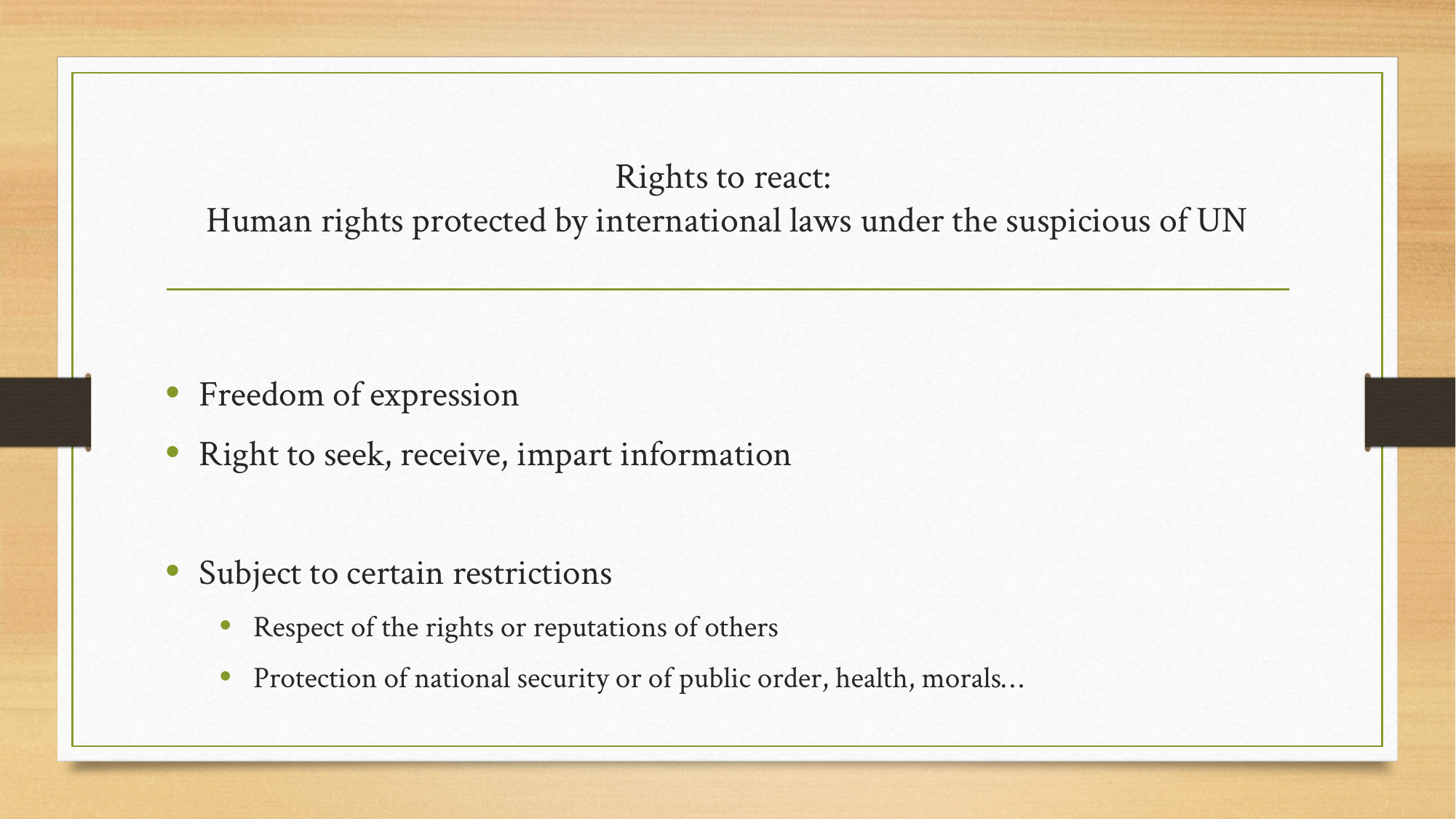

# Rights to react: Human rights protected by international laws under the suspicious of UN

Freedom of expression
Right to seek, receive, impart information

Subject to certain restrictions
Respect of the rights or reputations of others
Protection of national security or of public order, health, morals…